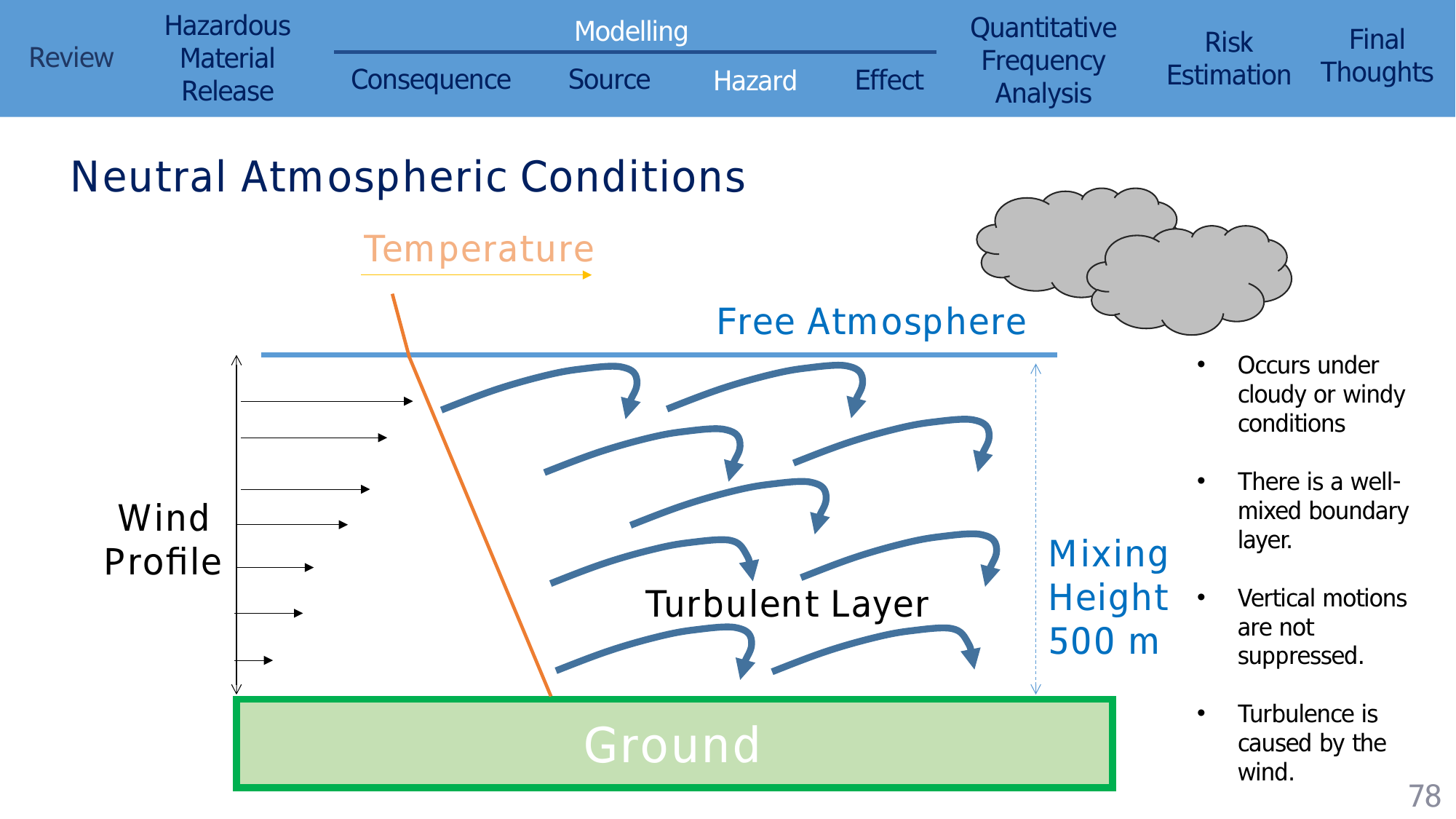

Neutral Atmospheric Conditions

Temperature

Free Atmosphere
Occurs under cloudy or windy conditions

There is a well-mixed boundary layer.

Vertical motions are not suppressed.

Turbulence is caused by the wind.

Wind
Profile
Mixing
Height
500 m

Turbulent Layer

Ground
78